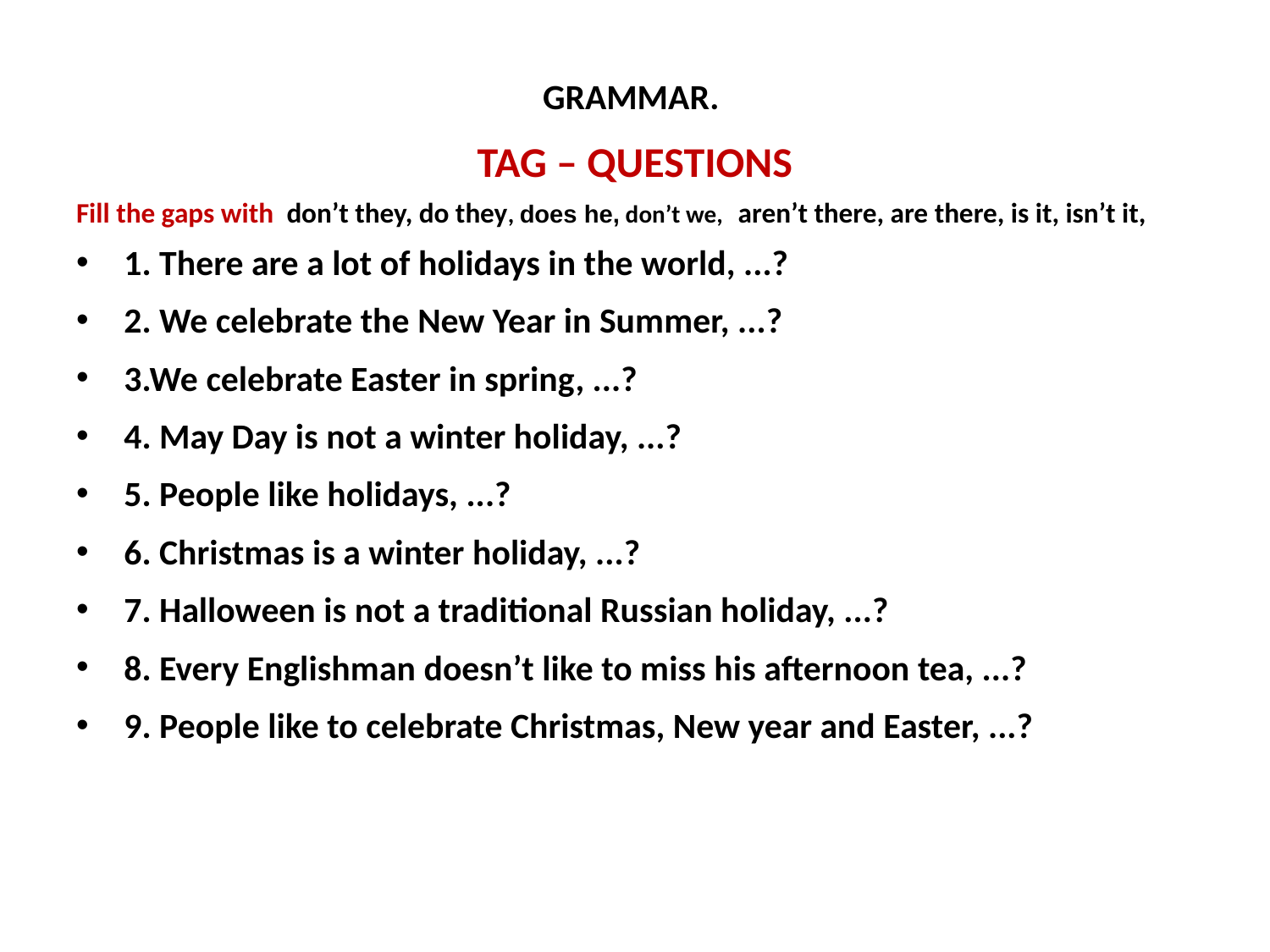

GRAMMAR.
TAG – QUESTIONS
Fill the gaps with  don’t they, do they, does he, don’t we,  aren’t there, are there, is it, isn’t it,
1. There are a lot of holidays in the world, ...?
2. We celebrate the New Year in Summer, ...?
3.We celebrate Easter in spring, ...?
4. May Day is not a winter holiday, ...?
5. People like holidays, ...?
6. Christmas is a winter holiday, ...?
7. Halloween is not a traditional Russian holiday, ...?
8. Every Englishman doesn’t like to miss his afternoon tea, ...?
9. People like to celebrate Christmas, New year and Easter, ...?